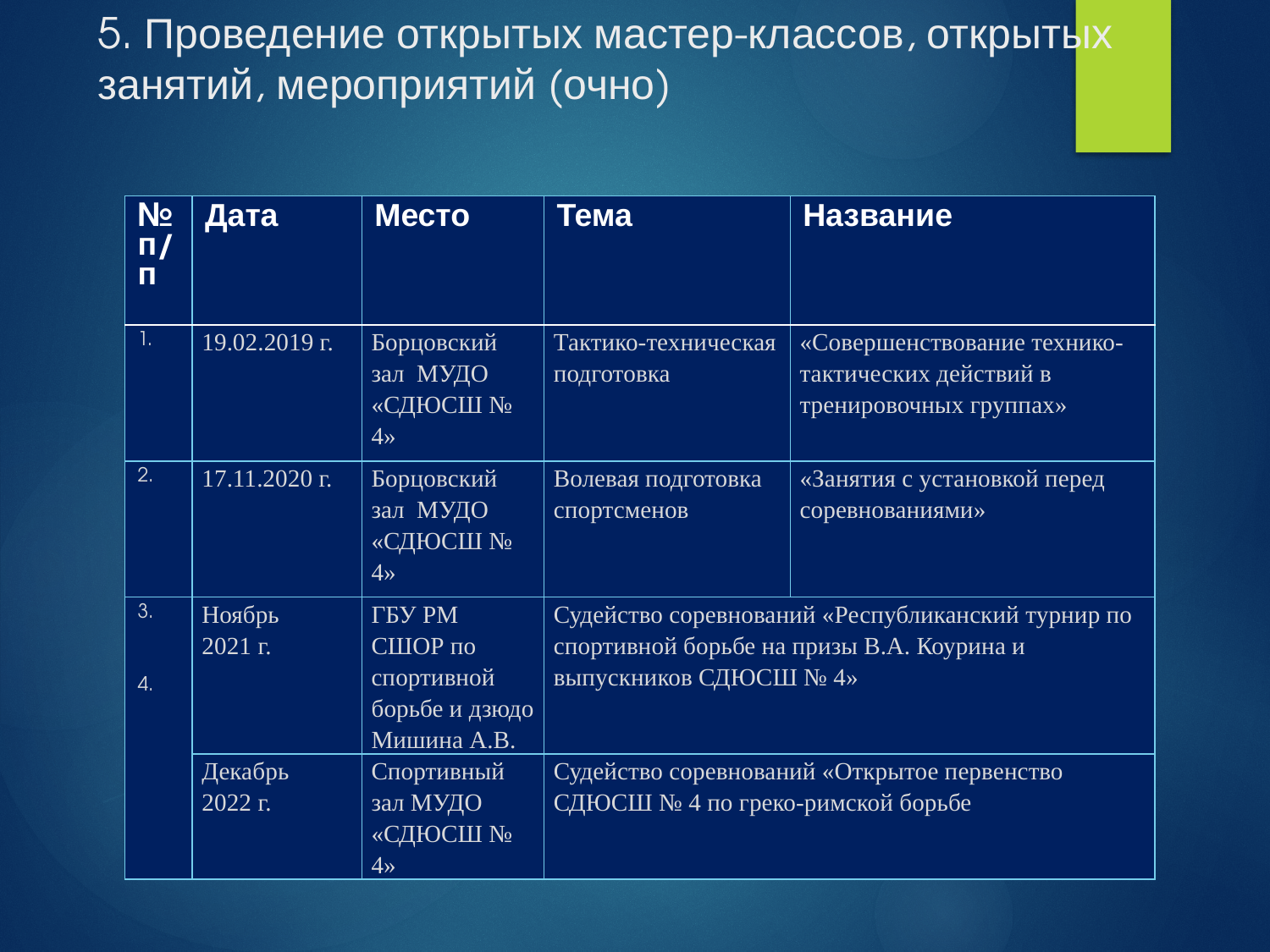

# 5. Проведение открытых мастер-классов, открытых занятий, мероприятий (очно)
| № п/п | Дата | Место | Тема | Название |
| --- | --- | --- | --- | --- |
| 1. | 19.02.2019 г. | Борцовский зал МУДО «СДЮСШ № 4» | Тактико-техническая подготовка | «Совершенствование технико-тактических действий в тренировочных группах» |
| 2. | 17.11.2020 г. | Борцовский зал МУДО «СДЮСШ № 4» | Волевая подготовка спортсменов | «Занятия с установкой перед соревнованиями» |
| 3. 4. | Ноябрь 2021 г. | ГБУ РМ СШОР по спортивной борьбе и дзюдо Мишина А.В. | Судейство соревнований «Республиканский турнир по спортивной борьбе на призы В.А. Коурина и выпускников СДЮСШ № 4» |  |
|  | Декабрь 2022 г. | Спортивный зал МУДО «СДЮСШ № 4» | Судейство соревнований «Открытое первенство СДЮСШ № 4 по греко-римской борьбе |  |